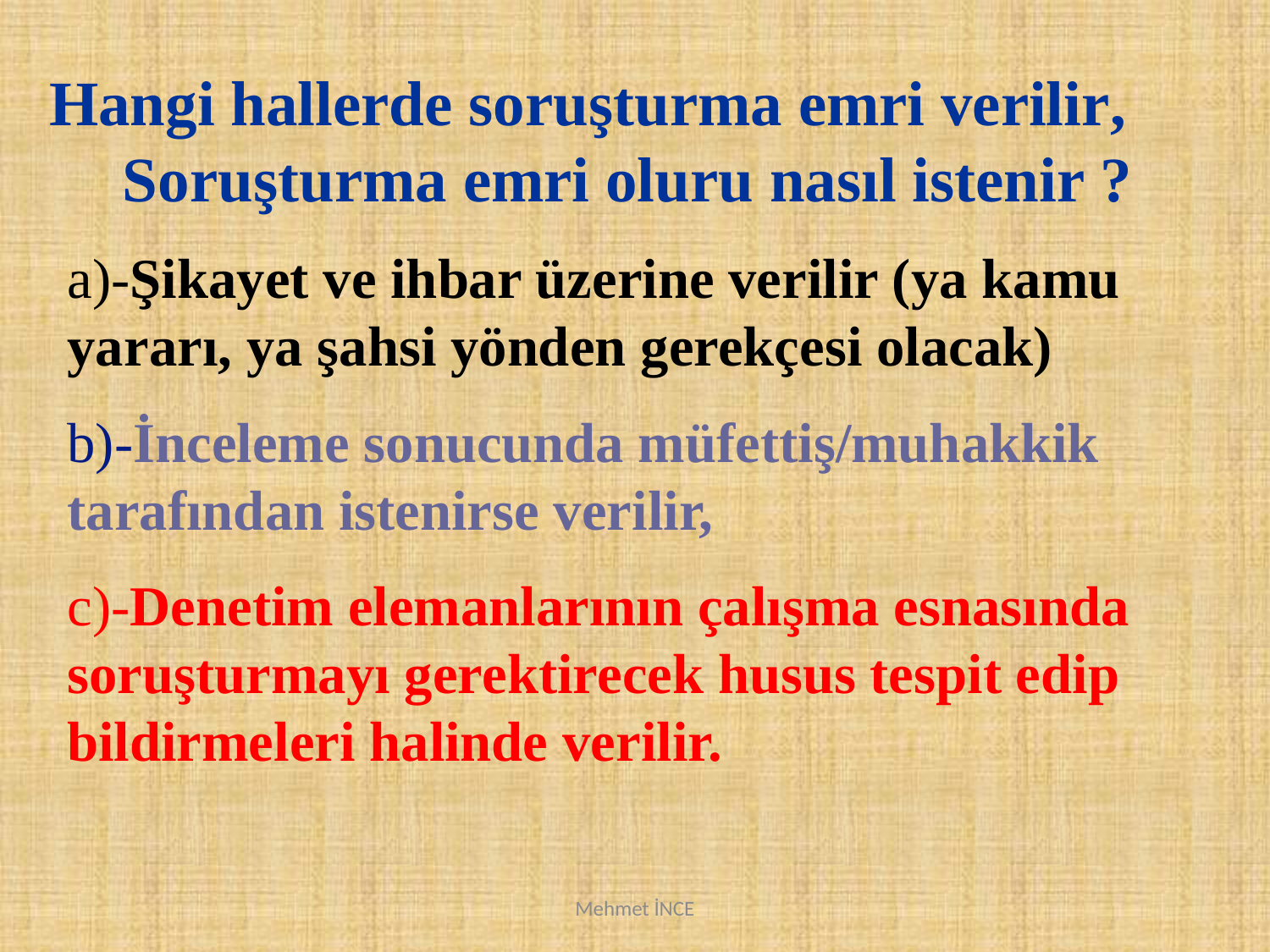

Hangi hallerde soruşturma emri verilir,      Soruşturma emri oluru nasıl istenir ?
a)-Şikayet ve ihbar üzerine verilir (ya kamu yararı, ya şahsi yönden gerekçesi olacak)
b)-İnceleme sonucunda müfettiş/muhakkik tarafından istenirse verilir,
c)-Denetim elemanlarının çalışma esnasında soruşturmayı gerektirecek husus tespit edip bildirmeleri halinde verilir.
Mehmet İNCE